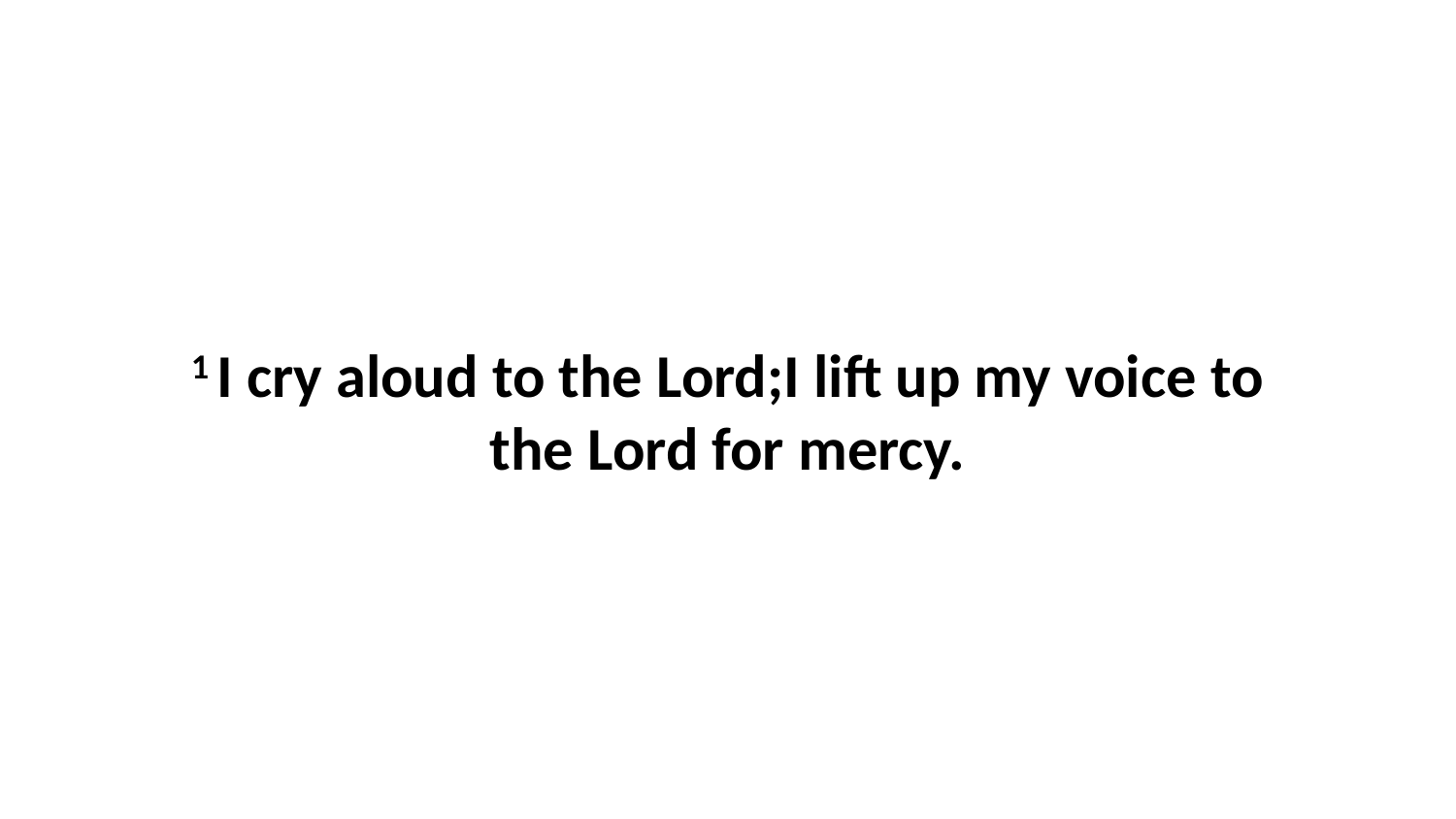

1 I cry aloud to the Lord;I lift up my voice to the Lord for mercy.